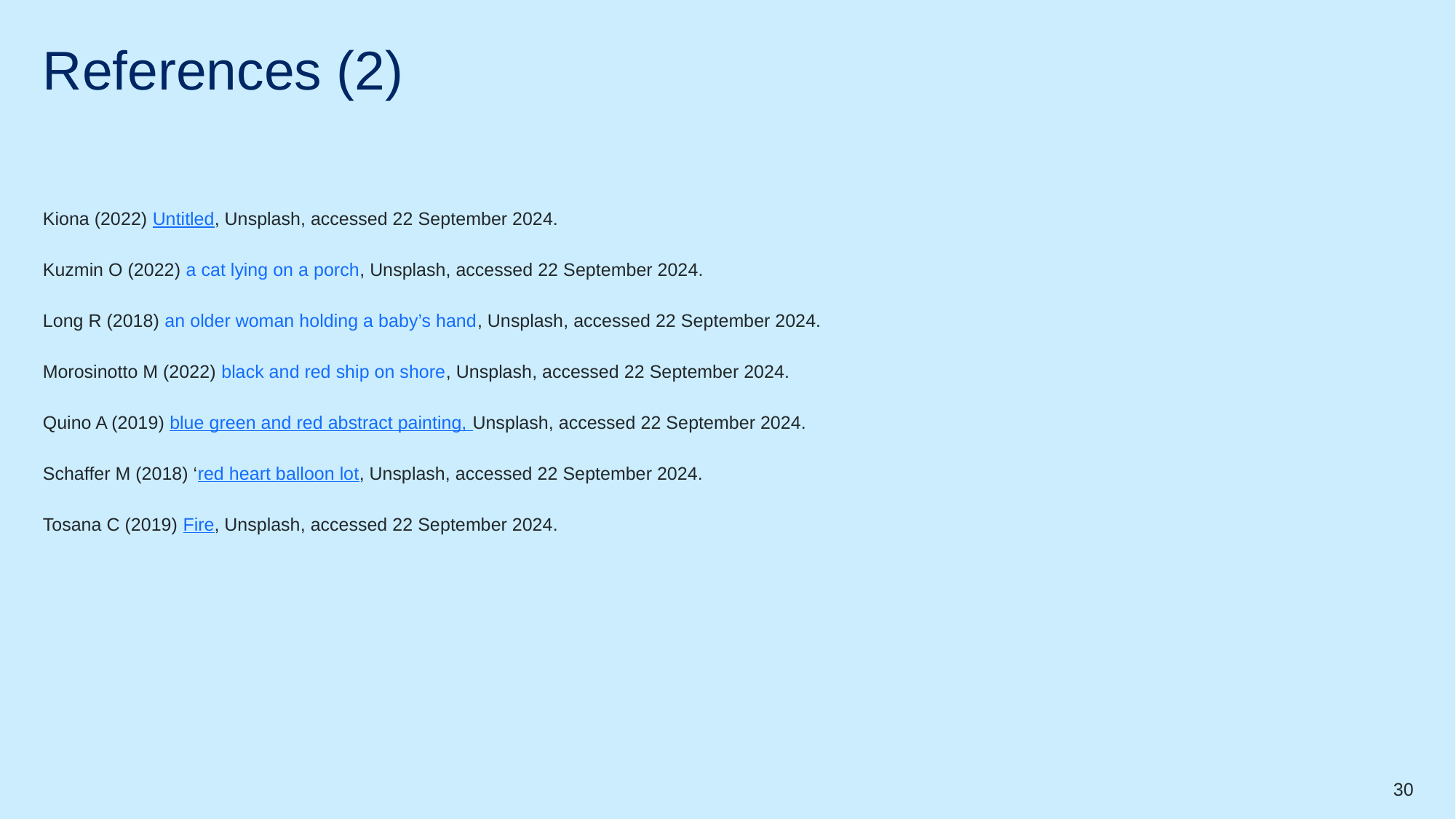

# References (2)
Kiona (2022) Untitled, Unsplash, accessed 22 September 2024.
Kuzmin O (2022) a cat lying on a porch, Unsplash, accessed 22 September 2024.
Long R (2018) an older woman holding a baby’s hand, Unsplash, accessed 22 September 2024.
Morosinotto M (2022) black and red ship on shore, Unsplash, accessed 22 September 2024.
Quino A (2019) blue green and red abstract painting, Unsplash, accessed 22 September 2024.
Schaffer M (2018) ‘red heart balloon lot, Unsplash, accessed 22 September 2024.
Tosana C (2019) Fire, Unsplash, accessed 22 September 2024.

30